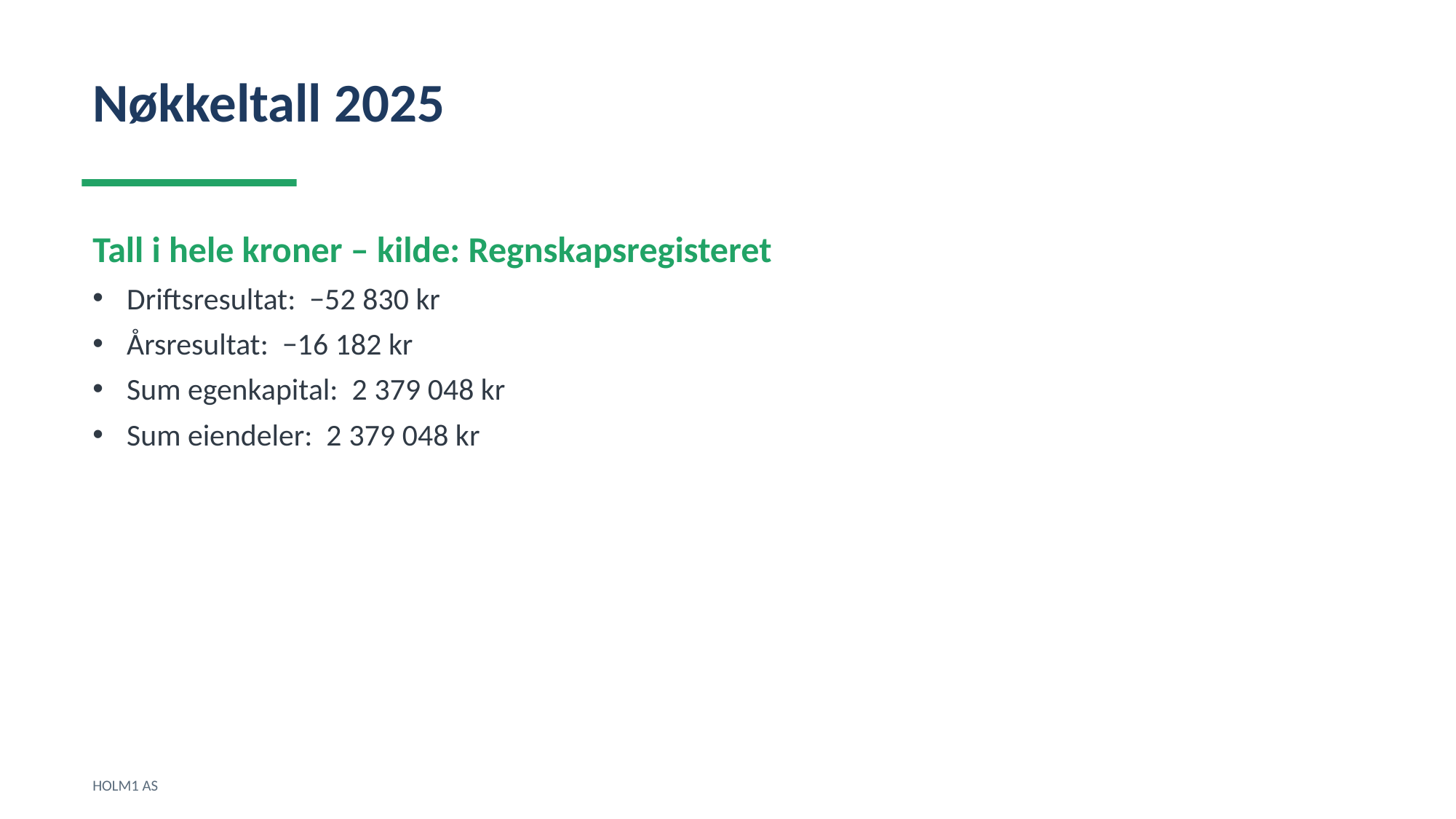

Nøkkeltall 2025

Tall i hele kroner – kilde: Regnskapsregisteret
Driftsresultat:  −52 830 kr
Årsresultat:  −16 182 kr
Sum egenkapital:  2 379 048 kr
Sum eiendeler:  2 379 048 kr
HOLM1 AS